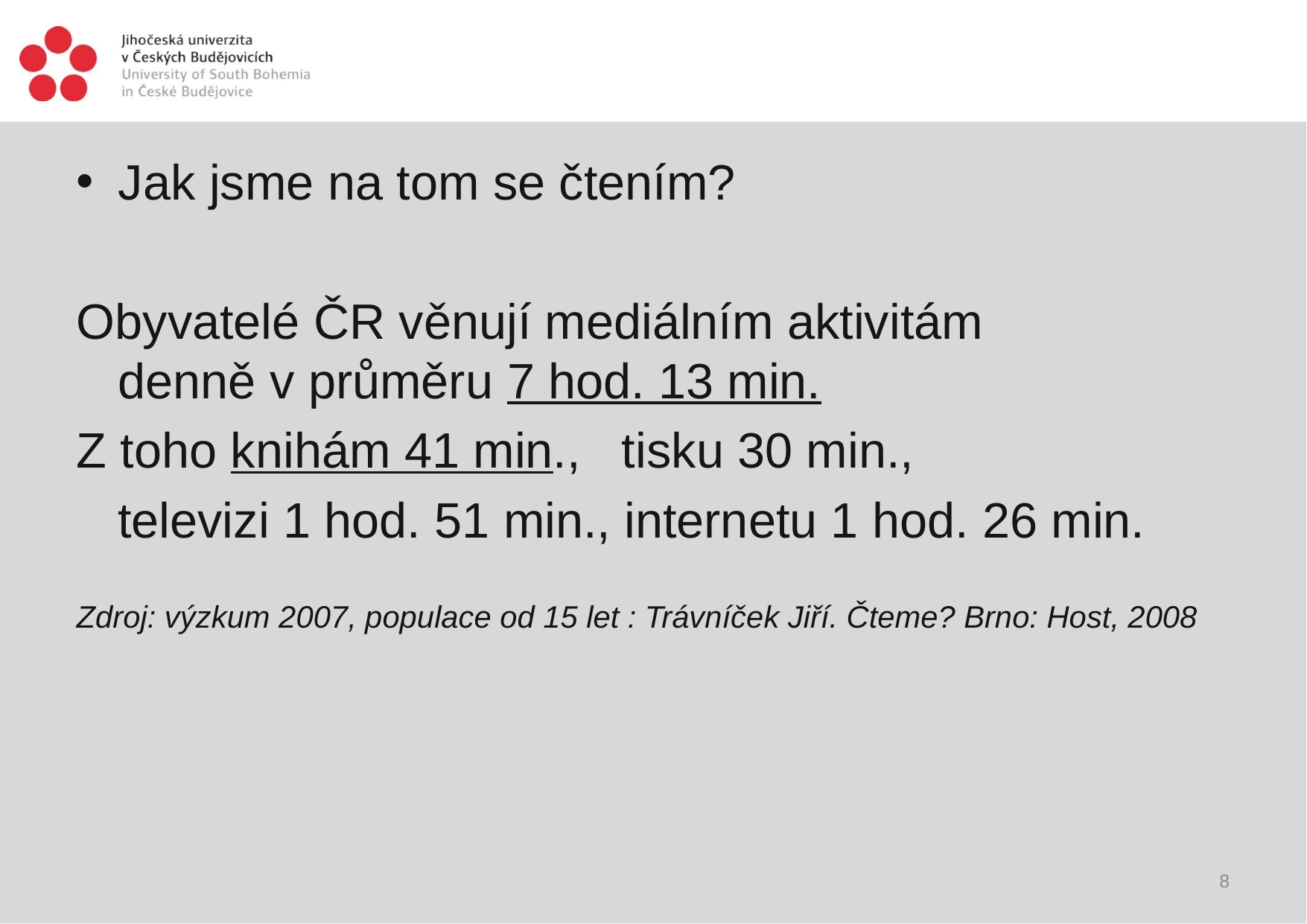

#
Jak jsme na tom se čtením?

Obyvatelé ČR věnují mediálním aktivitám
denně v průměru 7 hod. 13 min.
Z toho knihám 41 min.,   tisku 30 min.,
   televizi 1 hod. 51 min., internetu 1 hod. 26 min.

Zdroj: výzkum 2007, populace od 15 let : Trávníček Jiří. Čteme? Brno: Host, 2008

8